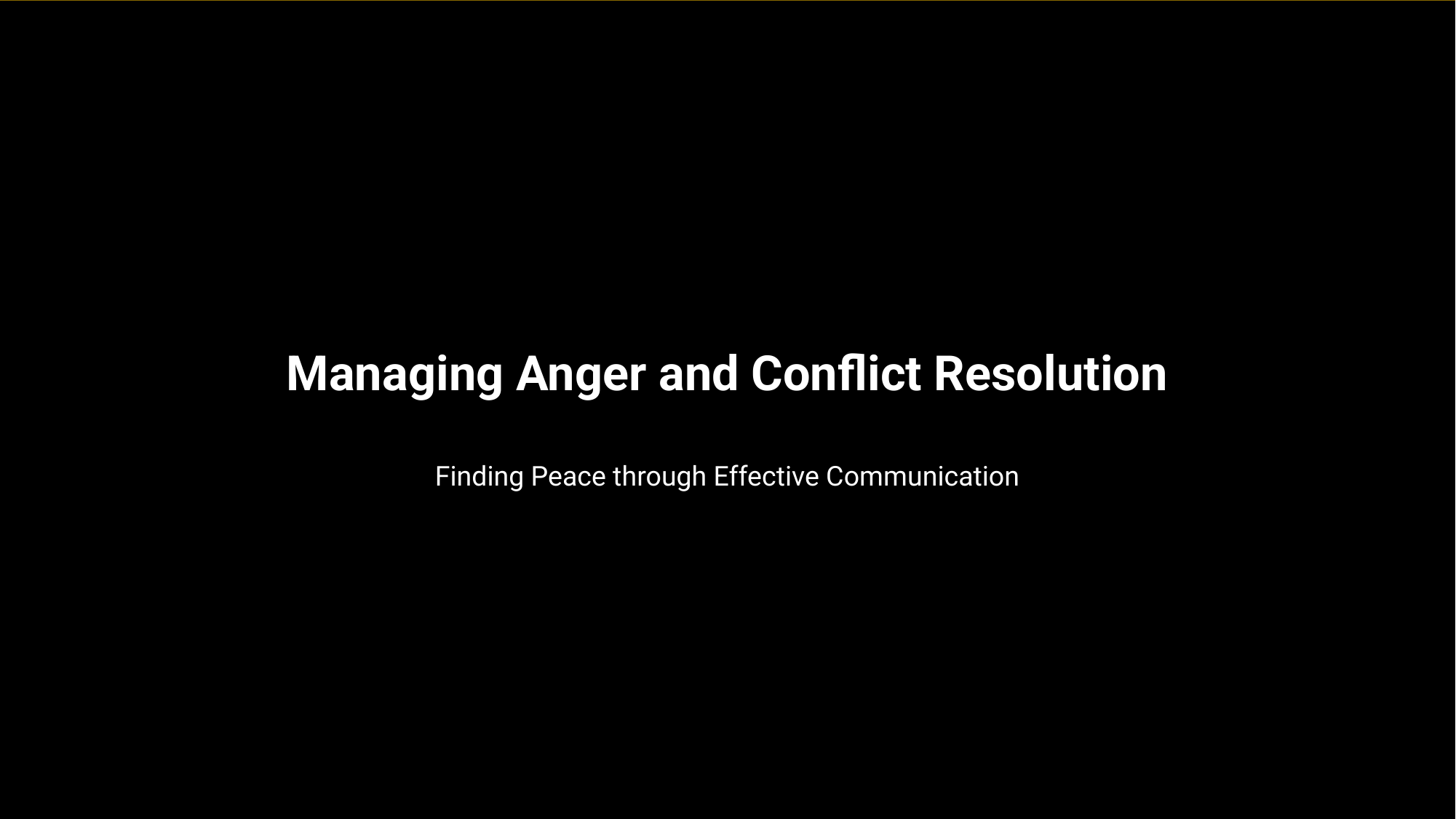

Managing Anger and Conflict Resolution
Finding Peace through Effective Communication